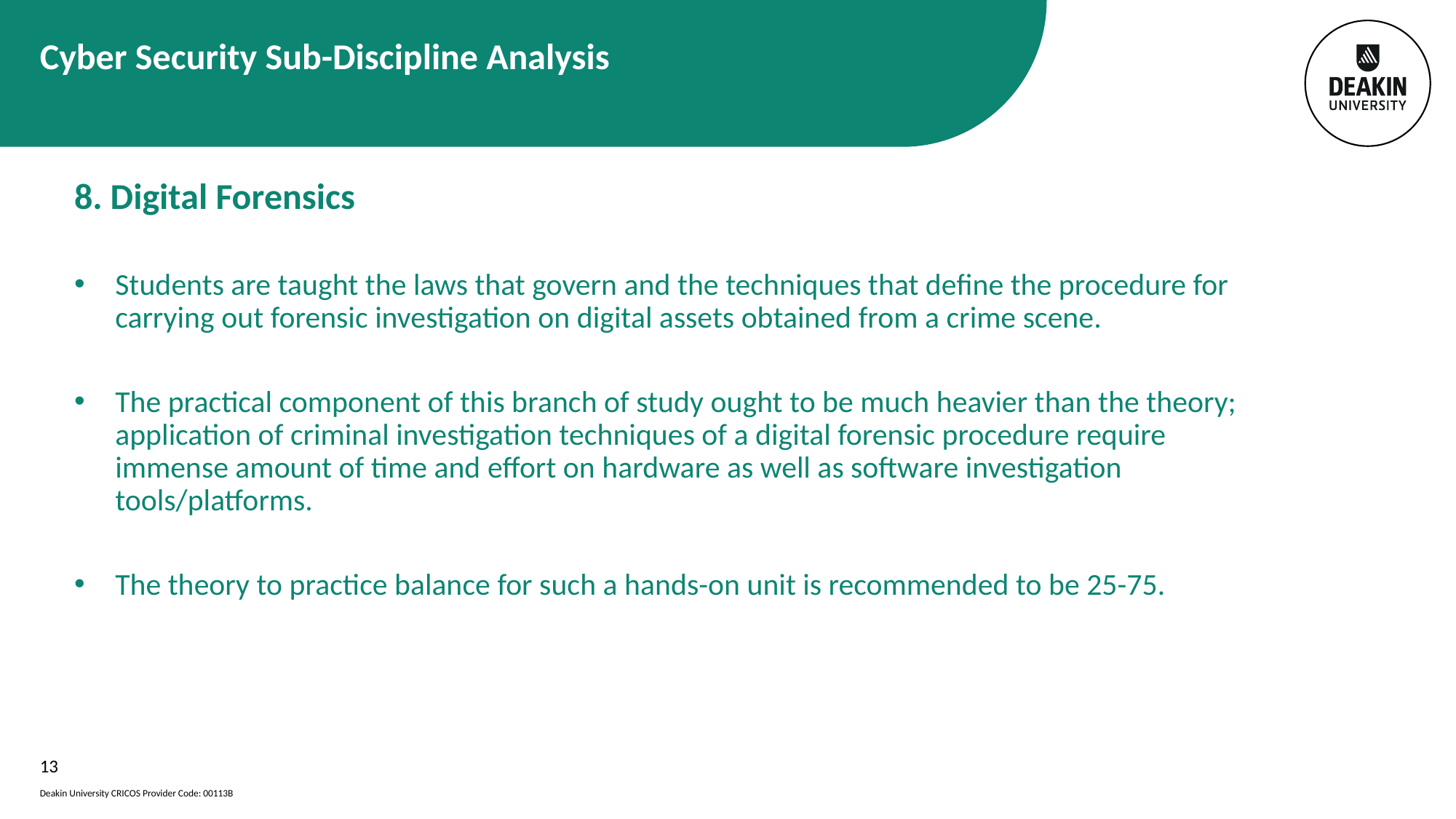

# Cyber Security Sub-Discipline Analysis
8. Digital Forensics
Students are taught the laws that govern and the techniques that define the procedure for carrying out forensic investigation on digital assets obtained from a crime scene.
The practical component of this branch of study ought to be much heavier than the theory; application of criminal investigation techniques of a digital forensic procedure require immense amount of time and effort on hardware as well as software investigation tools/platforms.
The theory to practice balance for such a hands-on unit is recommended to be 25-75.
13
Deakin University CRICOS Provider Code: 00113B